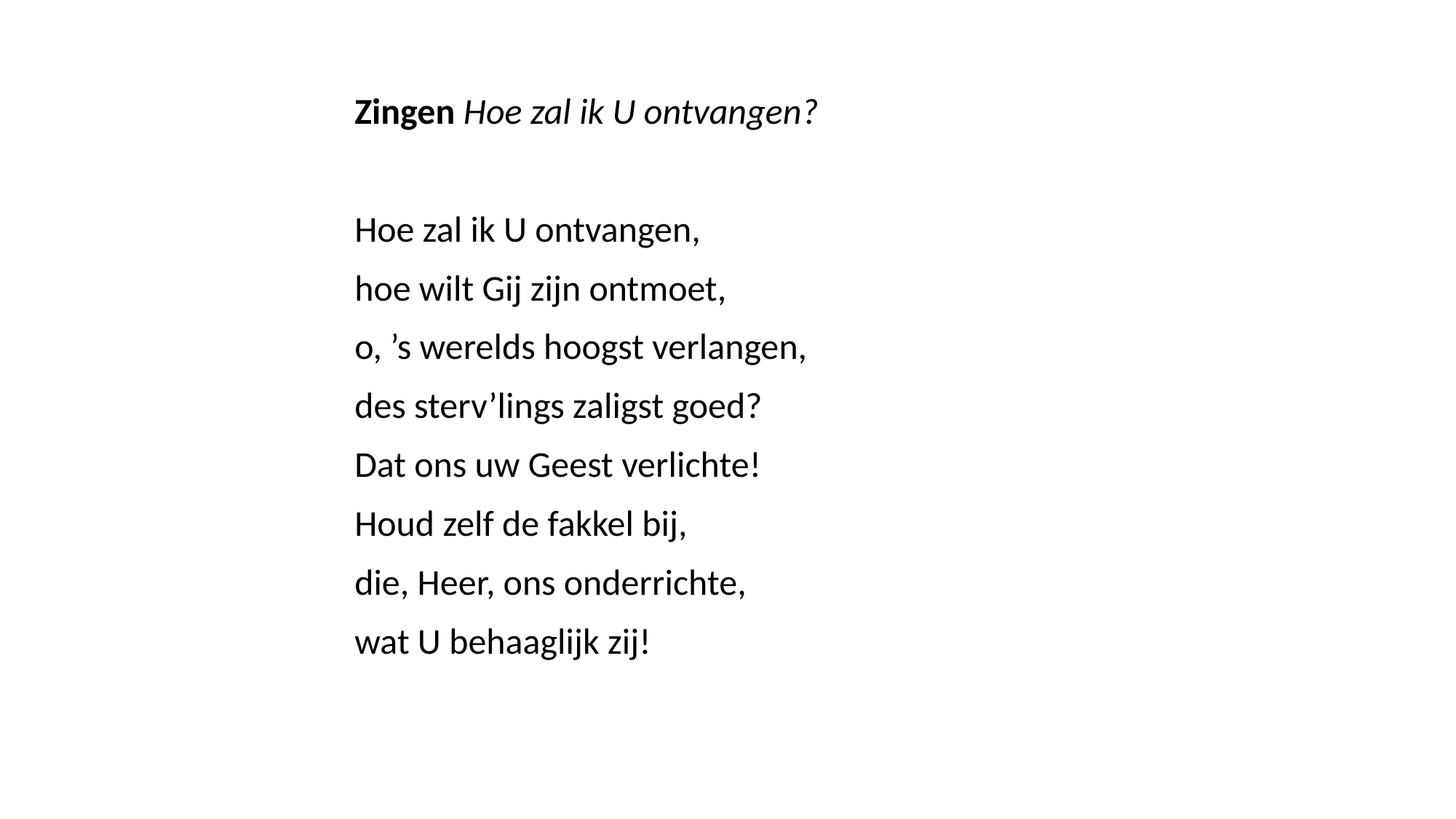

Zingen Hoe zal ik U ontvangen?

Hoe zal ik U ontvangen,
hoe wilt Gij zijn ontmoet,
o, ’s werelds hoogst verlangen,
des sterv’lings zaligst goed?
Dat ons uw Geest verlichte!
Houd zelf de fakkel bij,
die, Heer, ons onderrichte,
wat U behaaglijk zij!